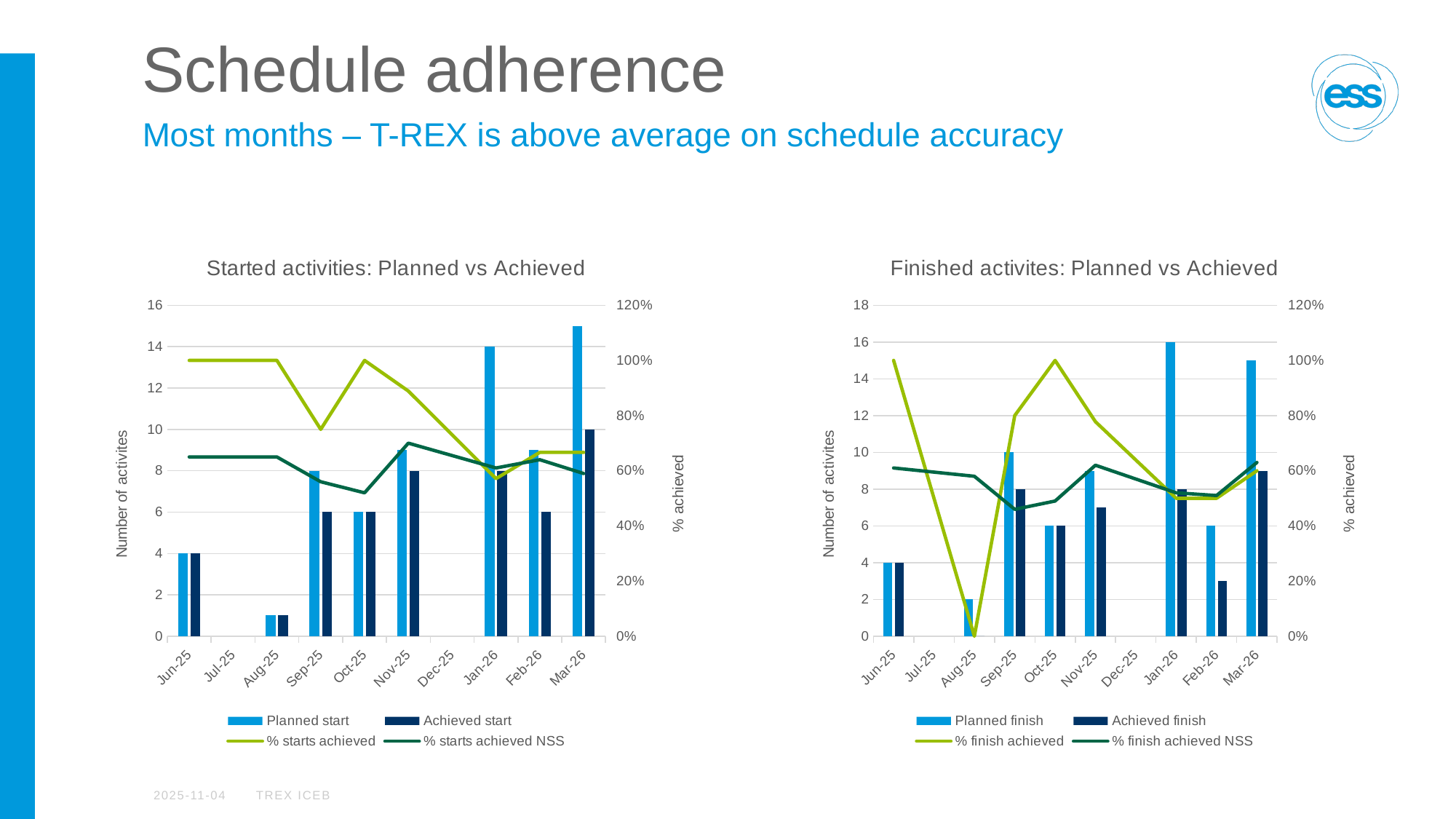

# Schedule adherence
Most months – T-REX is above average on schedule accuracy

### Chart: Started activities: Planned vs Achieved

| Category | Planned start | Achieved start | % starts achieved | % starts achieved NSS |
|---|---|---|---|---|
| 45809 | 4.0 | 4.0 | 1.0 | 0.65 |
| 45870 | 1.0 | 1.0 | 1.0 | 0.65 |
| 45901 | 8.0 | 6.0 | 0.75 | 0.56 |
| 45931 | 6.0 | 6.0 | 1.0 | 0.52 |
| 45962 | 9.0 | 8.0 | 0.8888888888888888 | 0.7 |
| 46023 | 14.0 | 8.0 | 0.5714285714285714 | 0.61 |
| 46054 | 9.0 | 6.0 | 0.6666666666666666 | 0.64 |
| 46082 | 15.0 | 10.0 | 0.6666666666666666 | 0.59 |

### Chart: Finished activites: Planned vs Achieved

| Category | Planned finish | Achieved finish | % finish achieved | % finish achieved NSS |
|---|---|---|---|---|
| 45809 | 4.0 | 4.0 | 1.0 | 0.61 |
| 45870 | 2.0 | 0.0 | 0.0 | 0.58 |
| 45901 | 10.0 | 8.0 | 0.8 | 0.46 |
| 45931 | 6.0 | 6.0 | 1.0 | 0.49 |
| 45962 | 9.0 | 7.0 | 0.7777777777777778 | 0.62 |
| 46023 | 16.0 | 8.0 | 0.5 | 0.52 |
| 46054 | 6.0 | 3.0 | 0.5 | 0.51 |
| 46082 | 15.0 | 9.0 | 0.6 | 0.63 |
2025-11-04
TREX ICEB